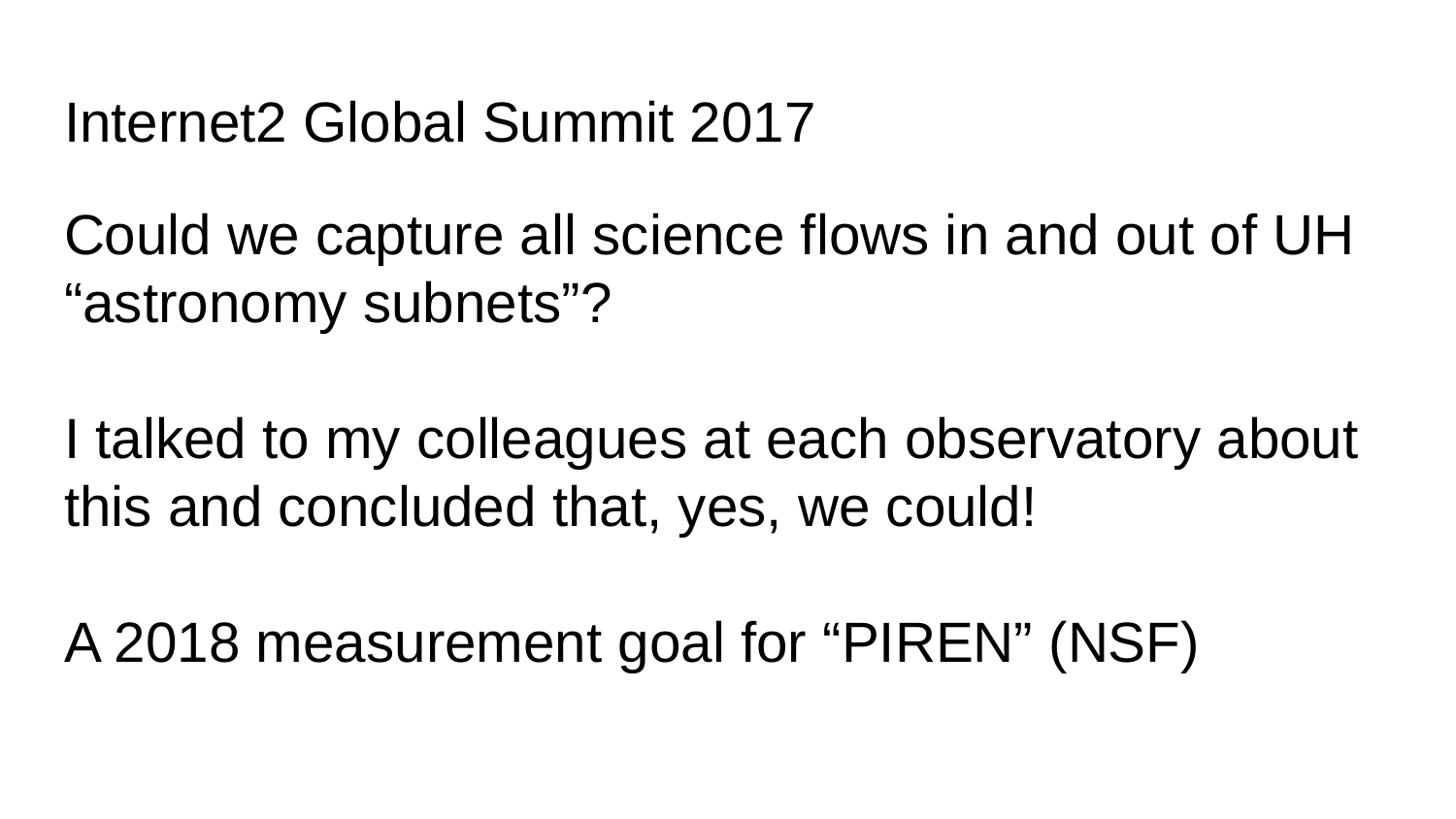

# Internet2 Global Summit 2017
Could we capture all science flows in and out of UH “astronomy subnets”?

I talked to my colleagues at each observatory about this and concluded that, yes, we could!

A 2018 measurement goal for “PIREN” (NSF)